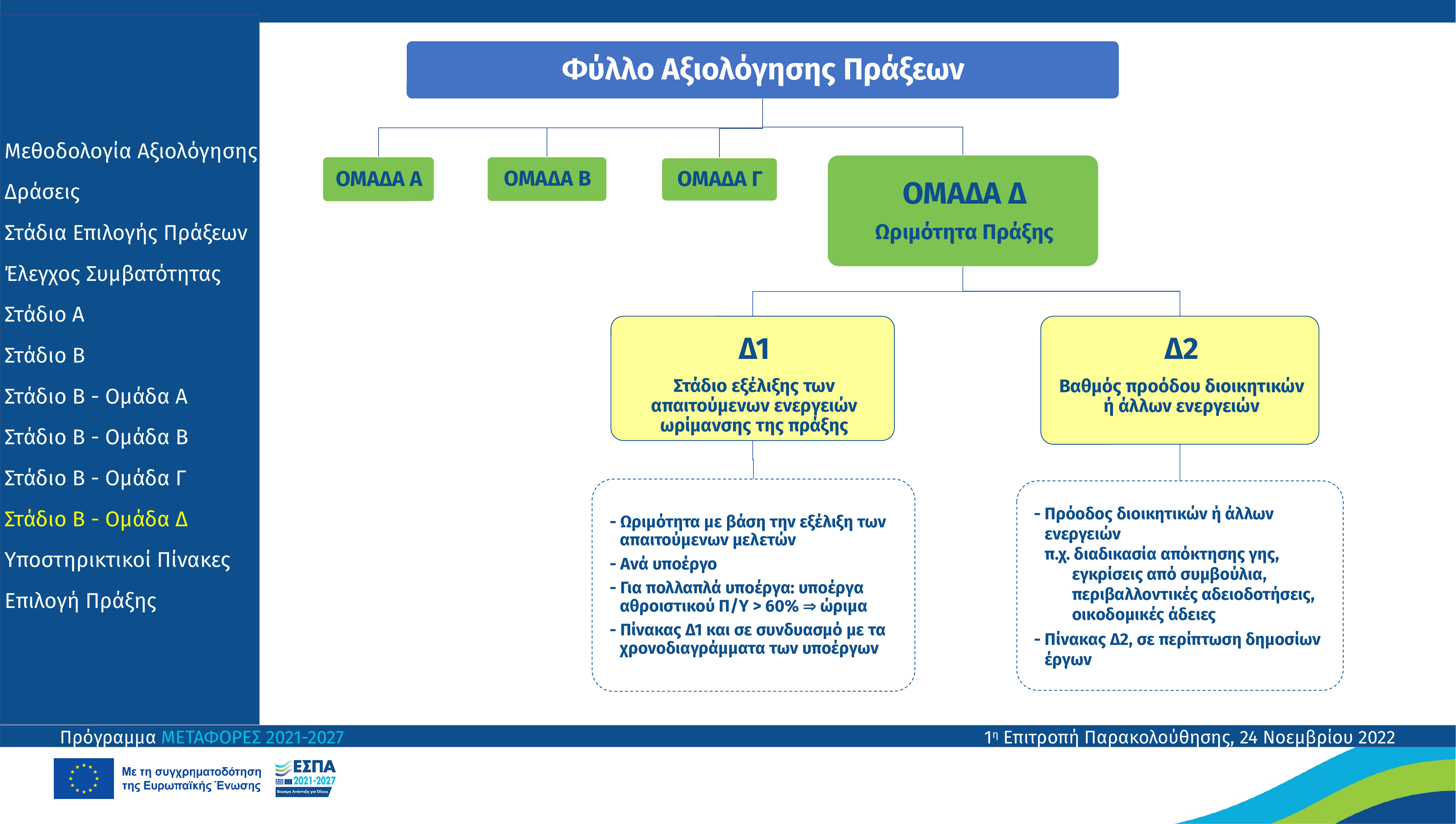

Φύλλο Αξιολόγησης Πράξεων
ΟΜΑΔΑ Α
ΟΜΑΔΑ Β
ΟΜΑΔΑ Γ
ΟΜΑΔΑ Δ
Ωριμότητα Πράξης
Δ1
Στάδιο εξέλιξης των απαιτούμενων ενεργειών ωρίμανσης της πράξης
- Ωριμότητα με βάση την εξέλιξη των απαιτούμενων μελετών
- Ανά υποέργο
- Για πολλαπλά υποέργα: υποέργα αθροιστικού Π/Υ > 60% ⇒ ώριμα
- Πίνακας Δ1 και σε συνδυασμό με τα χρονοδιαγράμματα των υποέργων
Δ2
Βαθμός προόδου διοικητικών ή άλλων ενεργειών
- Πρόοδος διοικητικών ή άλλων ενεργειών
π.χ. διαδικασία απόκτησης γης,
εγκρίσεις από συμβούλια,
περιβαλλοντικές αδειοδοτήσεις,
οικοδομικές άδειες
- Πίνακας Δ2, σε περίπτωση δημοσίων έργων
Μεθοδολογία Αξιολόγησης
Δράσεις
Στάδια Επιλογής Πράξεων
Έλεγχος Συμβατότητας
Στάδιο A
Στάδιο Β
Στάδιο Β - Ομάδα Α
Στάδιο Β - Ομάδα Β
Στάδιο Β - Ομάδα Γ
Στάδιο Β - Ομάδα Δ
Υποστηρικτικοί Πίνακες
Επιλογή Πράξης